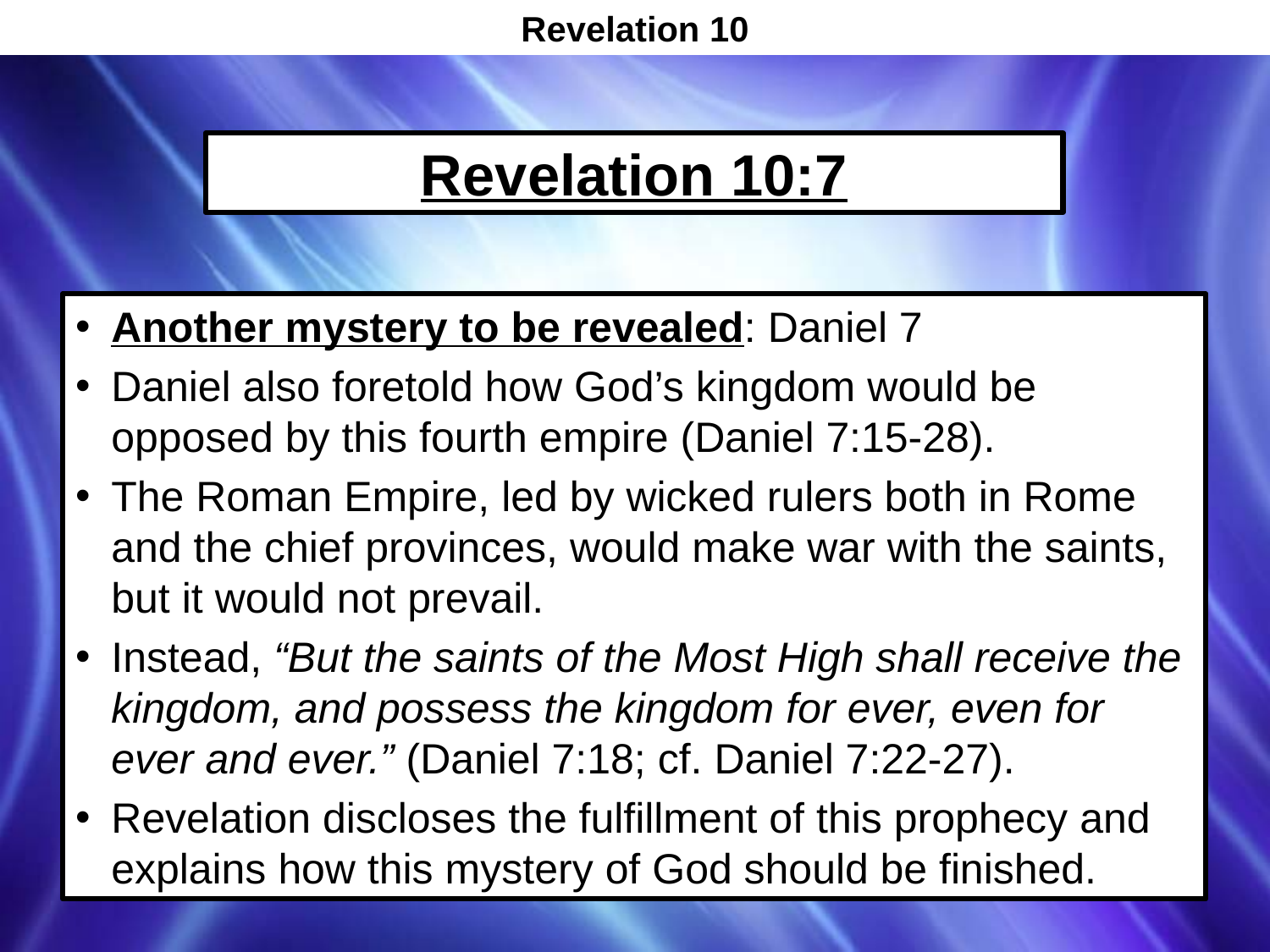

Revelation 10
Revelation 10:7
Another mystery to be revealed: Daniel 7
Daniel also foretold how God’s kingdom would be opposed by this fourth empire (Daniel 7:15-28).
The Roman Empire, led by wicked rulers both in Rome and the chief provinces, would make war with the saints, but it would not prevail.
Instead, “But the saints of the Most High shall receive the kingdom, and possess the kingdom for ever, even for ever and ever.” (Daniel 7:18; cf. Daniel 7:22-27).
Revelation discloses the fulfillment of this prophecy and explains how this mystery of God should be finished.